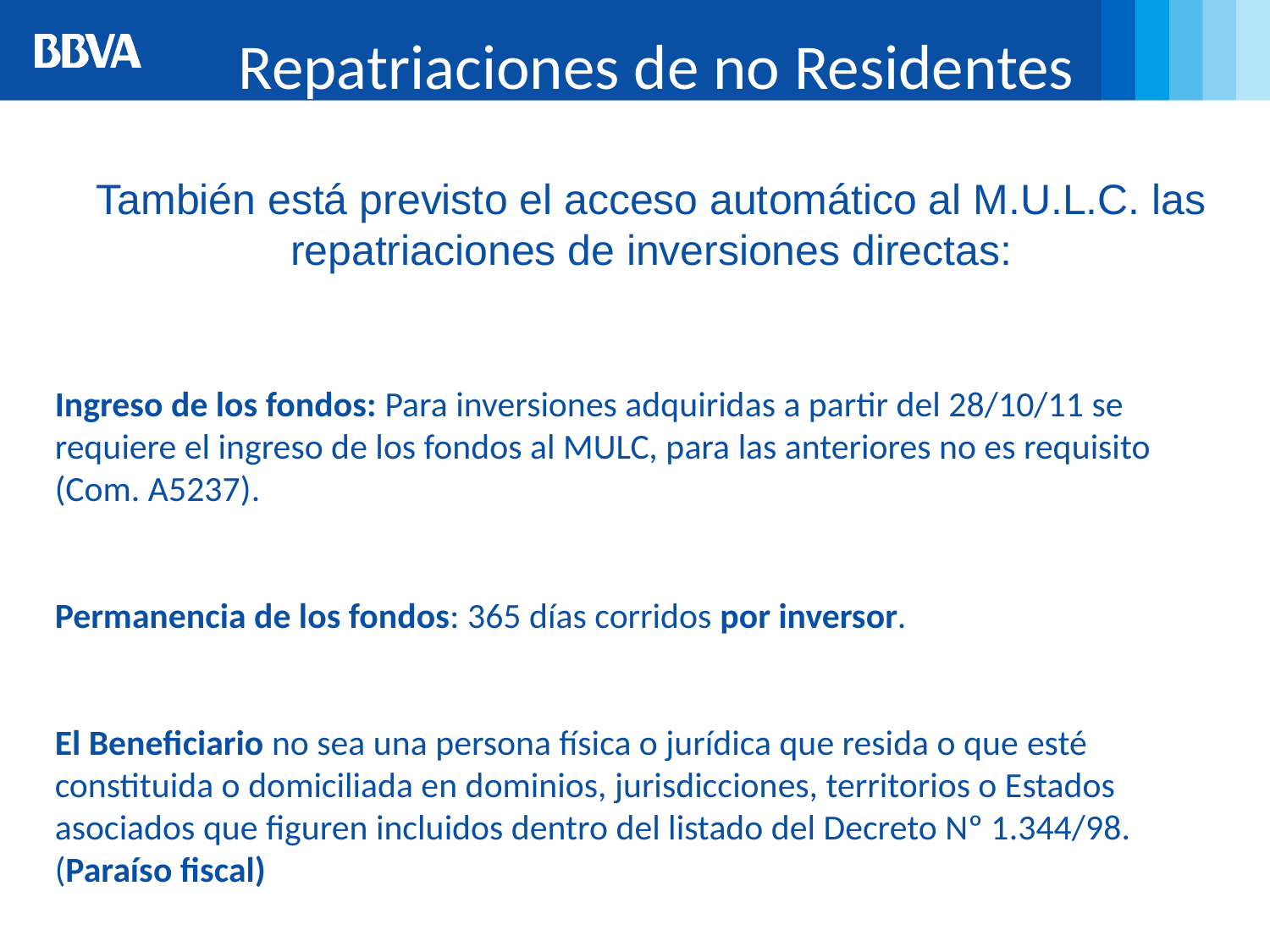

Repatriaciones de no Residentes
También está previsto el acceso automático al M.U.L.C. las repatriaciones de inversiones directas:

Ingreso de los fondos: Para inversiones adquiridas a partir del 28/10/11 se requiere el ingreso de los fondos al MULC, para las anteriores no es requisito (Com. A5237).

Permanencia de los fondos: 365 días corridos por inversor.

El Beneficiario no sea una persona física o jurídica que resida o que esté constituida o domiciliada en dominios, jurisdicciones, territorios o Estados asociados que figuren incluidos dentro del listado del Decreto Nº 1.344/98.  (Paraíso fiscal)